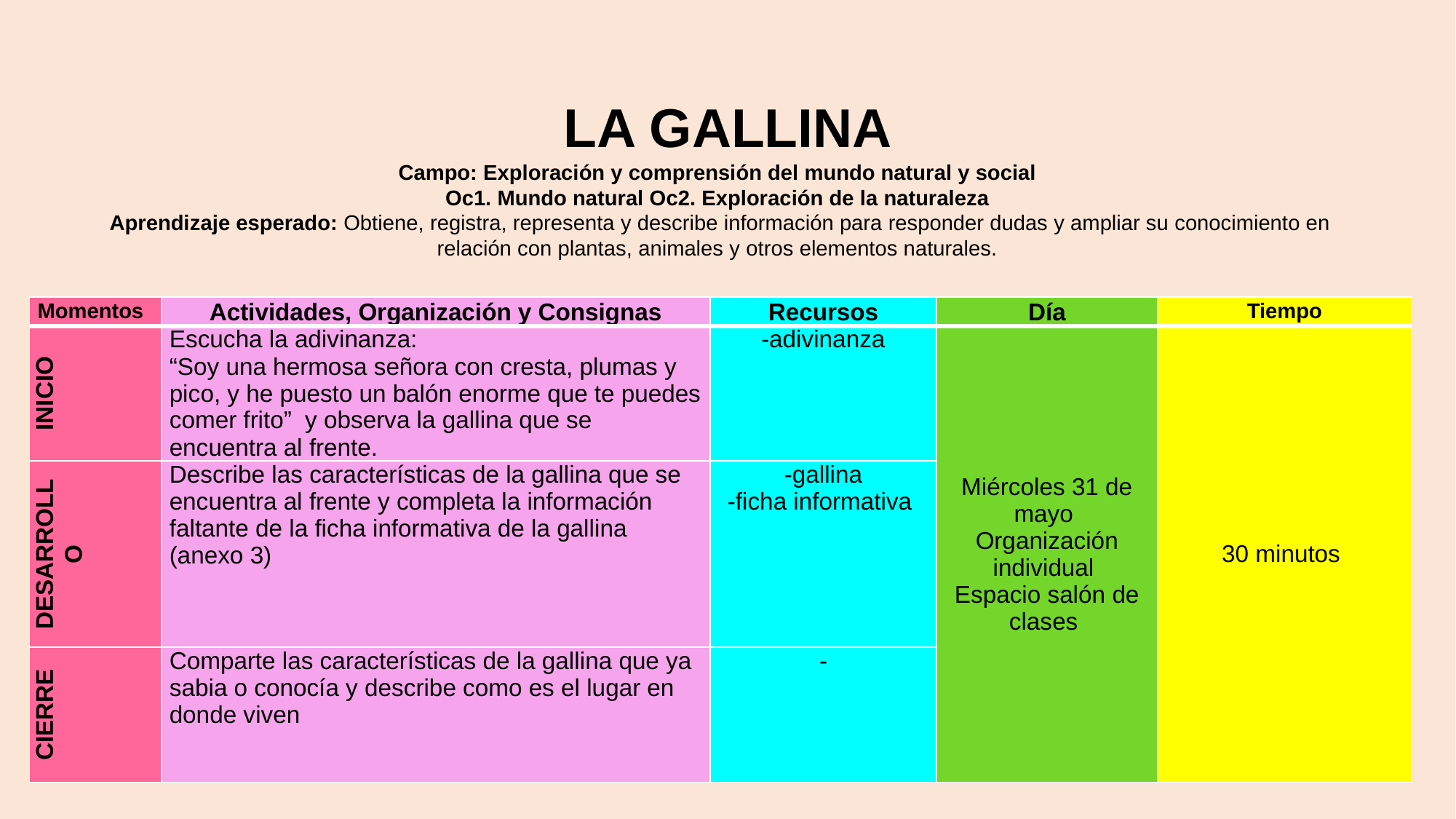

LA GALLINA
Campo: Exploración y comprensión del mundo natural y social
Oc1. Mundo natural Oc2. Exploración de la naturaleza
Aprendizaje esperado: Obtiene, registra, representa y describe información para responder dudas y ampliar su conocimiento en relación con plantas, animales y otros elementos naturales.

| Momentos | Actividades, Organización y Consignas | Recursos | Día | Tiempo |
| --- | --- | --- | --- | --- |
| INICIO | Escucha la adivinanza: “Soy una hermosa señora con cresta, plumas y pico, y he puesto un balón enorme que te puedes comer frito” y observa la gallina que se encuentra al frente. | -adivinanza | Miércoles 31 de mayo Organización individual Espacio salón de clases | 30 minutos |
| DESARROLLO | Describe las características de la gallina que se encuentra al frente y completa la información faltante de la ficha informativa de la gallina (anexo 3) | -gallina -ficha informativa |  |  |
| CIERRE | Comparte las características de la gallina que ya sabia o conocía y describe como es el lugar en donde viven | - |  |  |